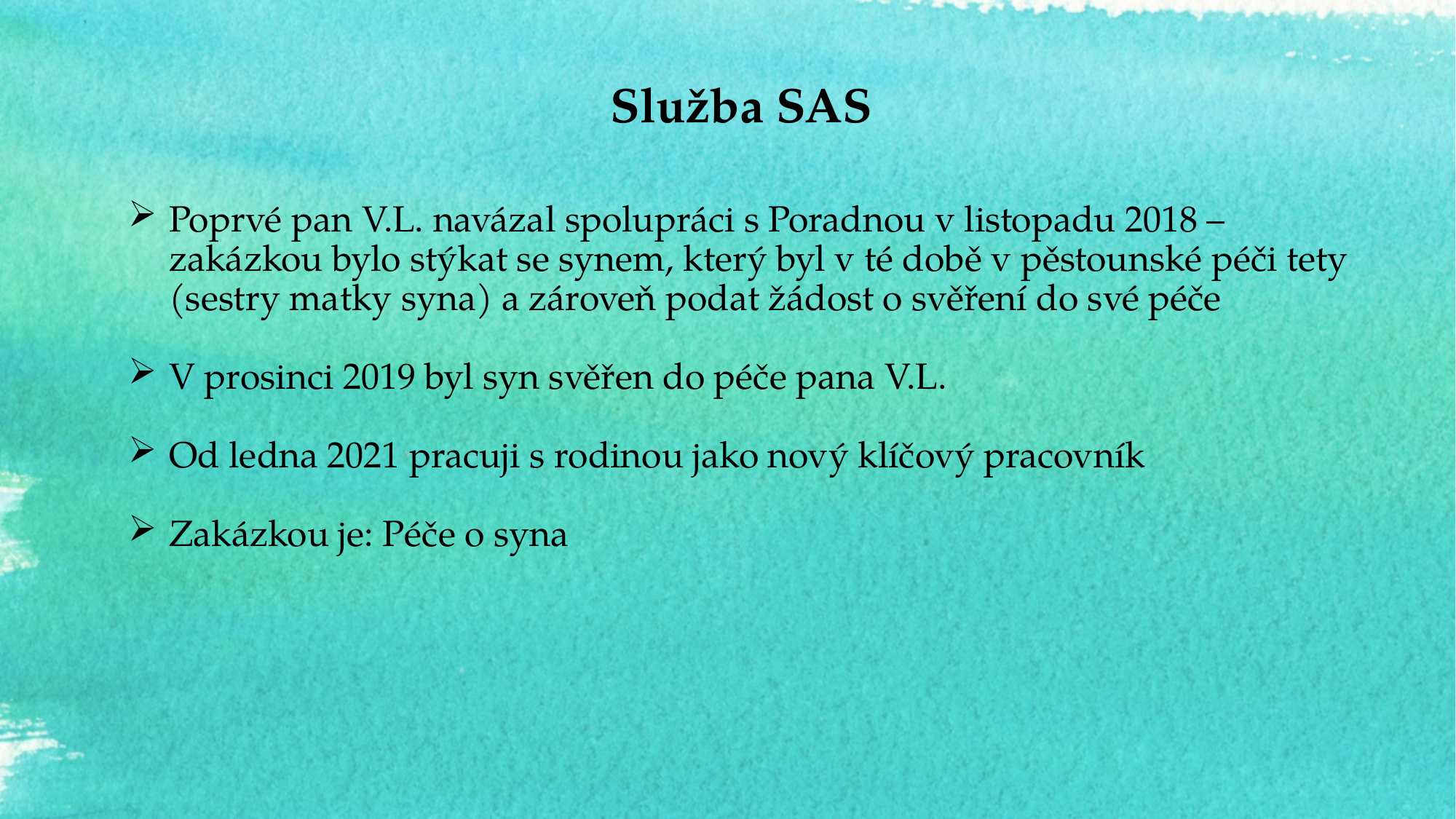

# Služba SAS

Poprvé pan V.L. navázal spolupráci s Poradnou v listopadu 2018 – zakázkou bylo stýkat se synem, který byl v té době v pěstounské péči tety (sestry matky syna) a zároveň podat žádost o svěření do své péče

V prosinci 2019 byl syn svěřen do péče pana V.L.

Od ledna 2021 pracuji s rodinou jako nový klíčový pracovník

Zakázkou je: Péče o syna